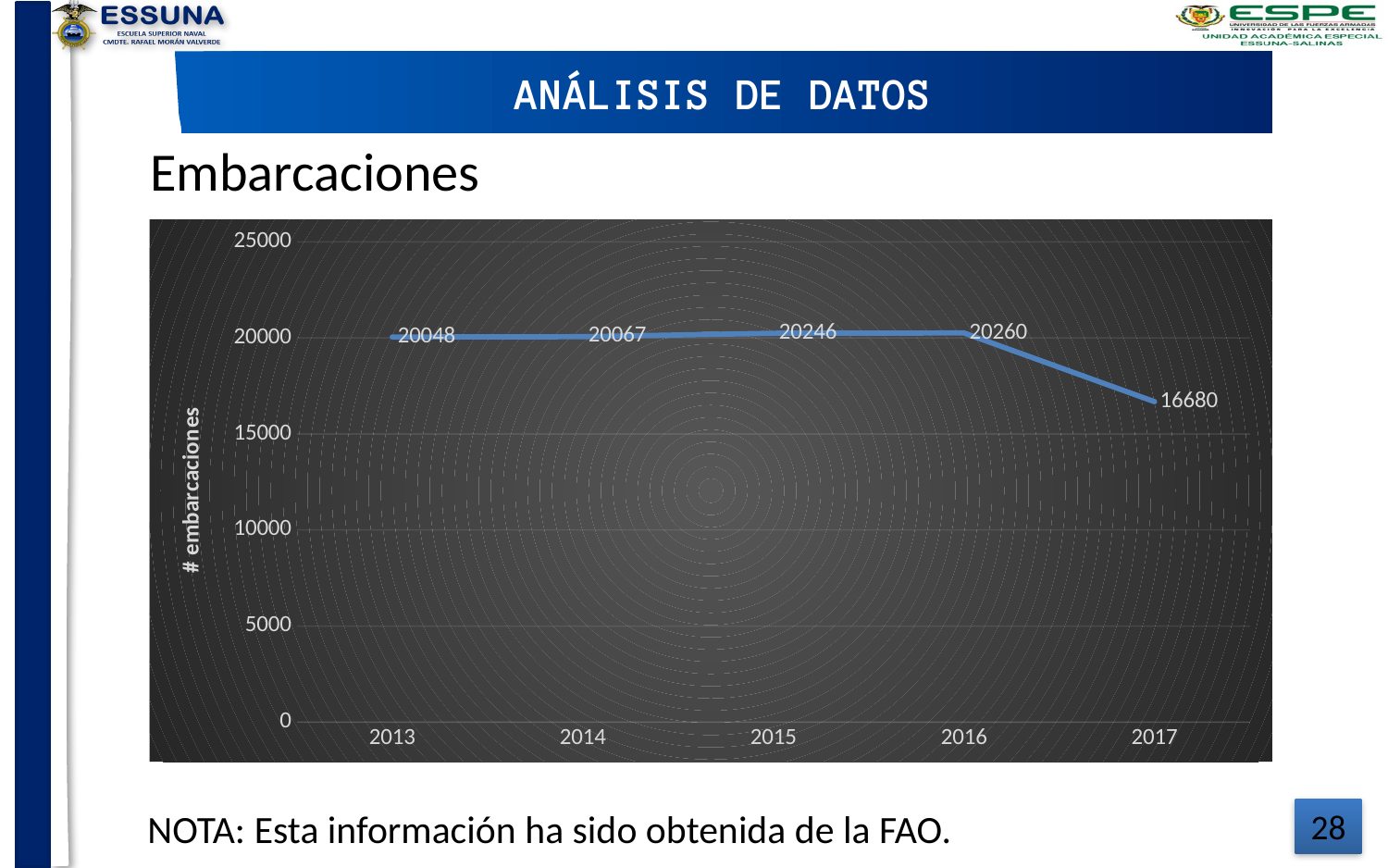

ANÁLISIS DE DATOS
Embarcaciones

### Chart

| Category |  |
|---|---|
| 2013 | 20048.0 |
| 2014 | 20067.0 |
| 2015 | 20246.0 |
| 2016 | 20260.0 |
| 2017 | 16680.0 |
NOTA: Esta información ha sido obtenida de la FAO.
28